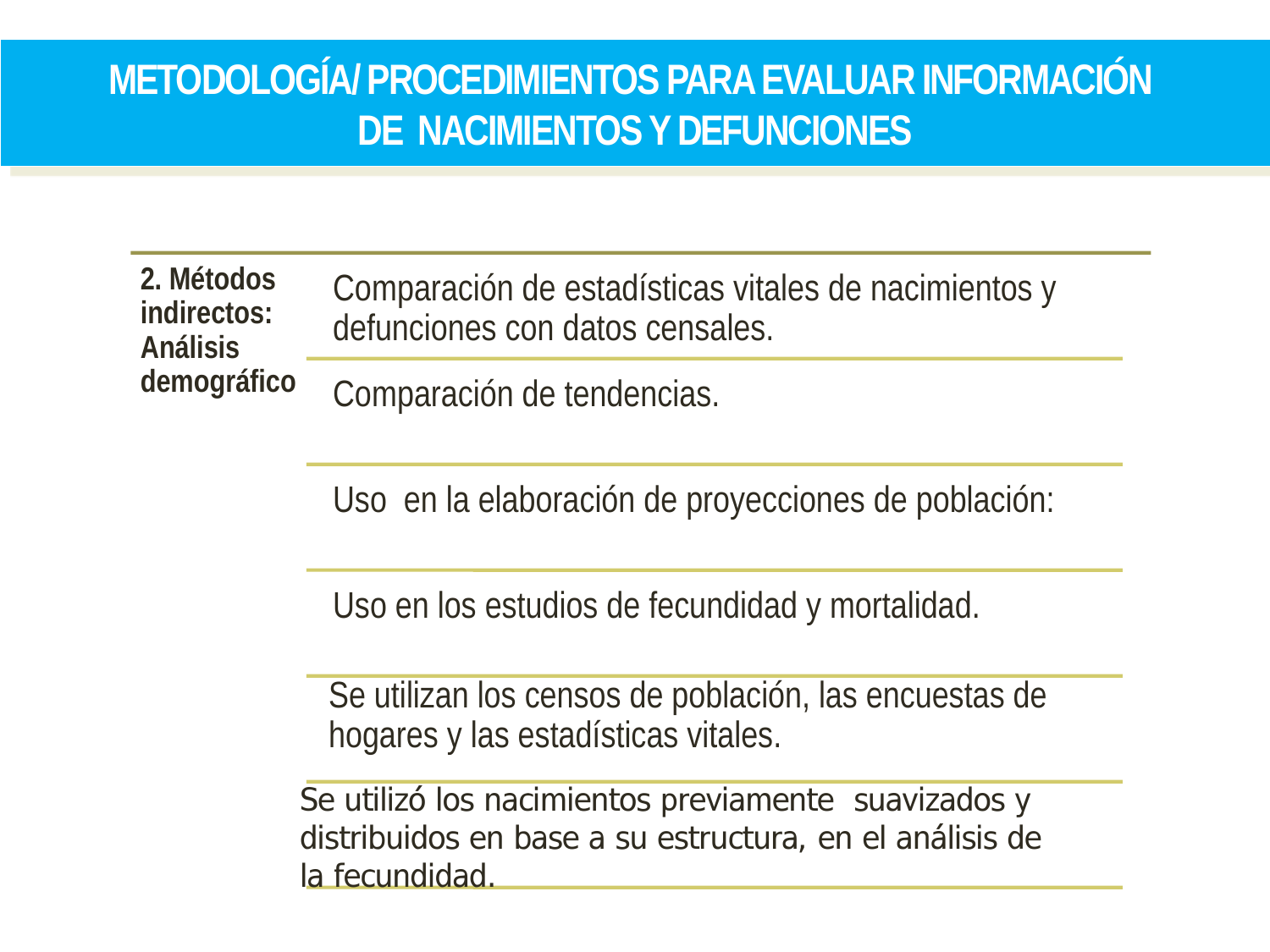

# METODOLOGÍA/ PROCEDIMIENTOS PARA EVALUAR INFORMACIÓN DE  NACIMIENTOS Y DEFUNCIONES
2. Métodos indirectos: Análisis demográfico
Comparación de estadísticas vitales de nacimientos y defunciones con datos censales.
Comparación de tendencias.
Uso  en la elaboración de proyecciones de población:
Uso en los estudios de fecundidad y mortalidad.
Se utilizan los censos de población, las encuestas de hogares y las estadísticas vitales.

Se utilizó los nacimientos previamente  suavizados y distribuidos en base a su estructura, en el análisis de la fecundidad.